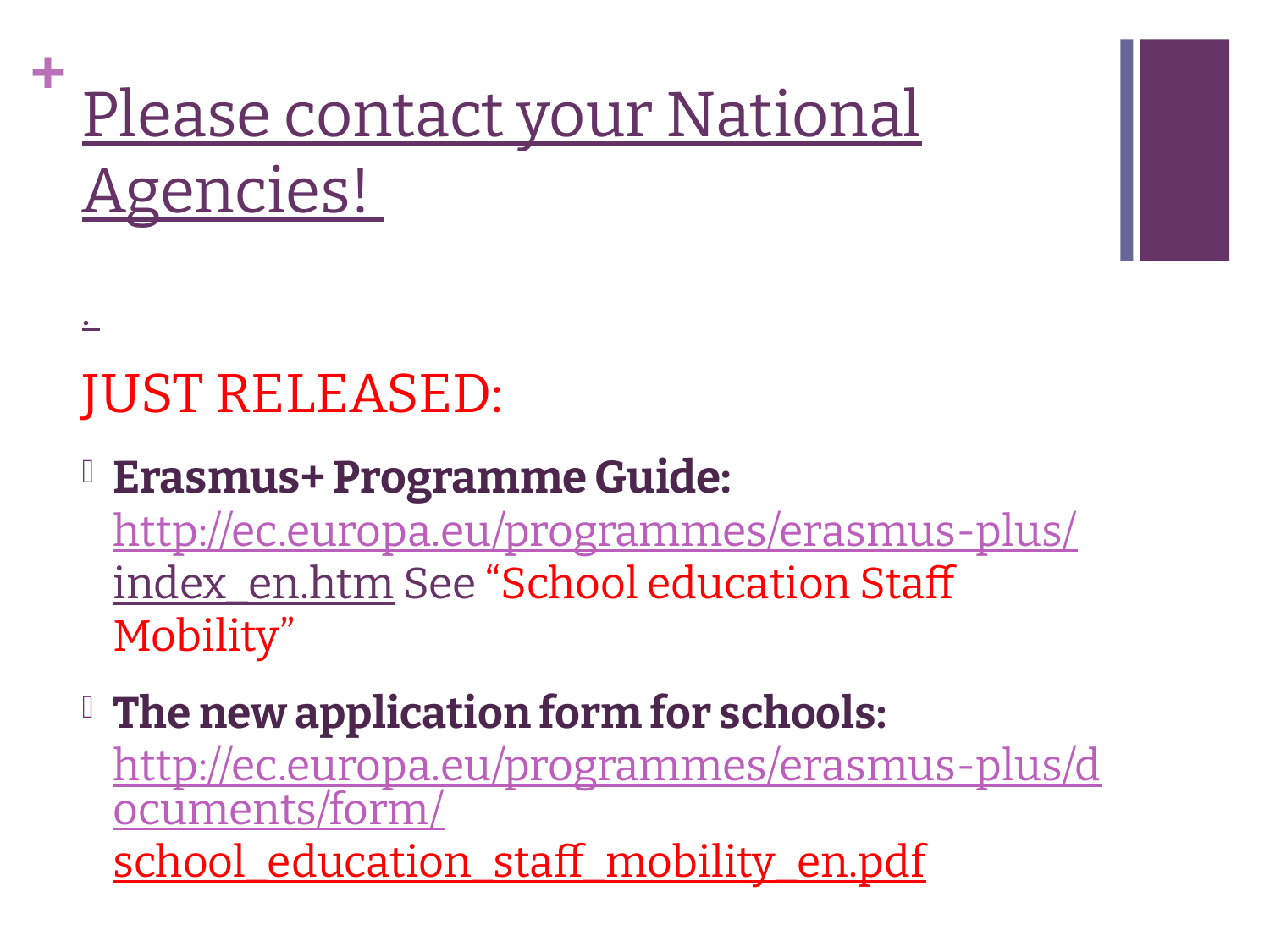

# Please contact your National Agencies!
.
JUST RELEASED:
Erasmus+ Programme Guide: http://ec.europa.eu/programmes/erasmus-plus/index_en.htm See “School education Staff Mobility”
The new application form for schools: http://ec.europa.eu/programmes/erasmus-plus/documents/form/school_education_staff_mobility_en.pdf